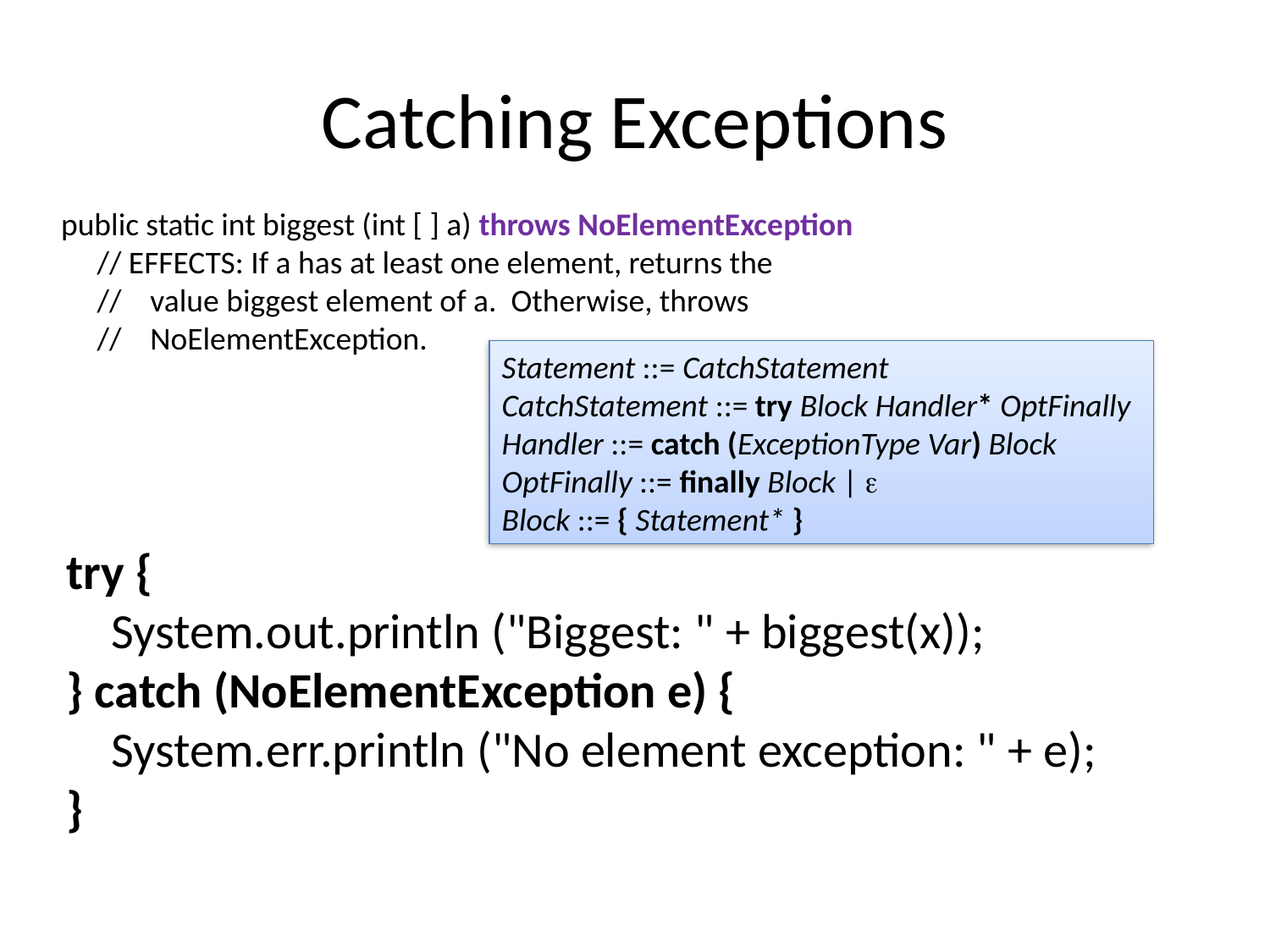

# Catching Exceptions
public static int biggest (int [ ] a) throws NoElementException
     // EFFECTS: If a has at least one element, returns the
     //    value biggest element of a.  Otherwise, throws
     //    NoElementException.
Statement ::= CatchStatement
CatchStatement ::= try Block Handler* OptFinally
Handler ::= catch (ExceptionType Var) Block
OptFinally ::= finally Block | ε
Block ::= { Statement* }
try {
    System.out.println ("Biggest: " + biggest(x));
} catch (NoElementException e) {
    System.err.println ("No element exception: " + e);
}